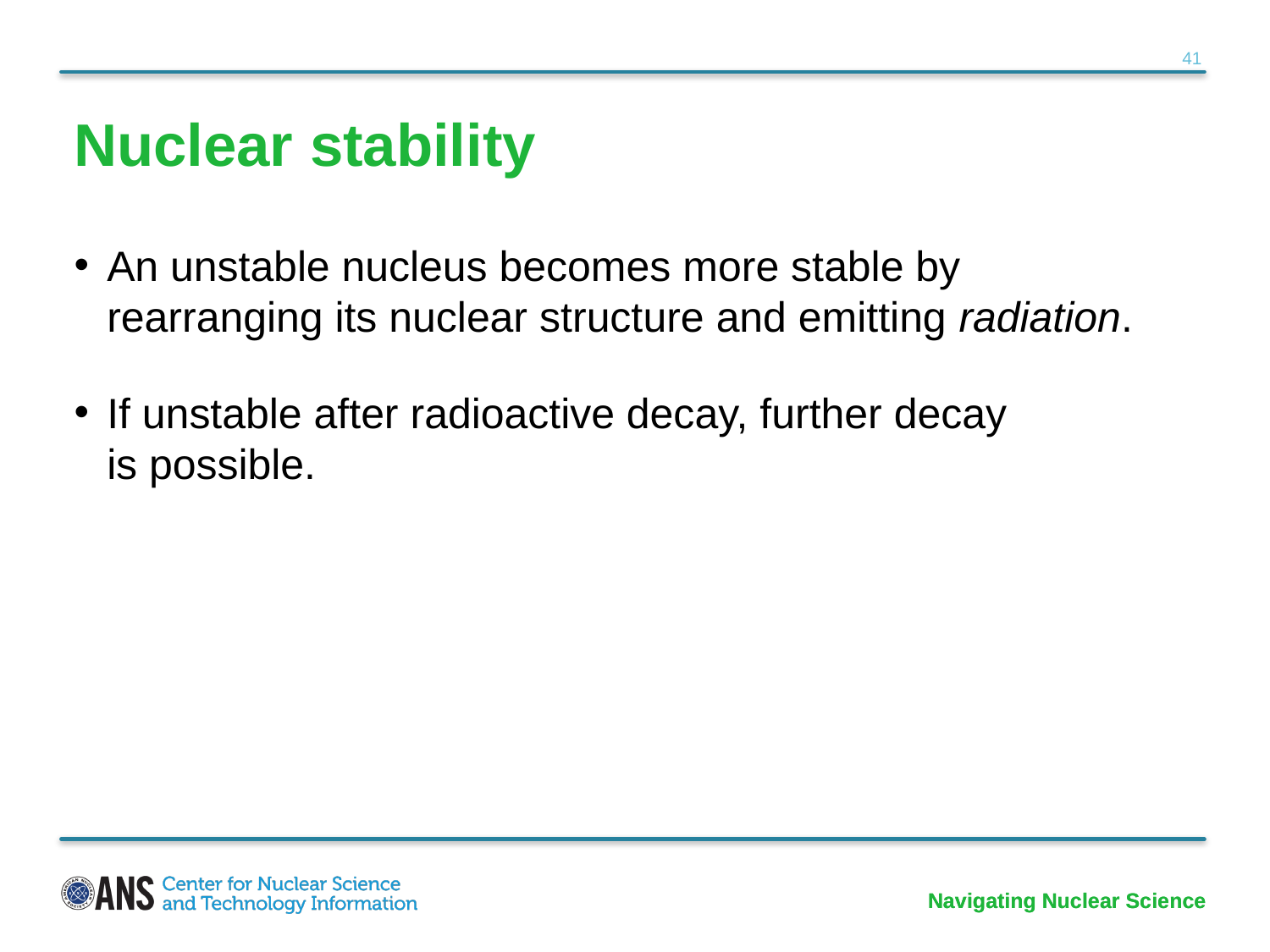

Nuclear stability

An unstable nucleus becomes more stable by rearranging its nuclear structure and emitting radiation.

If unstable after radioactive decay, further decay
is possible.
Navigating Nuclear Science